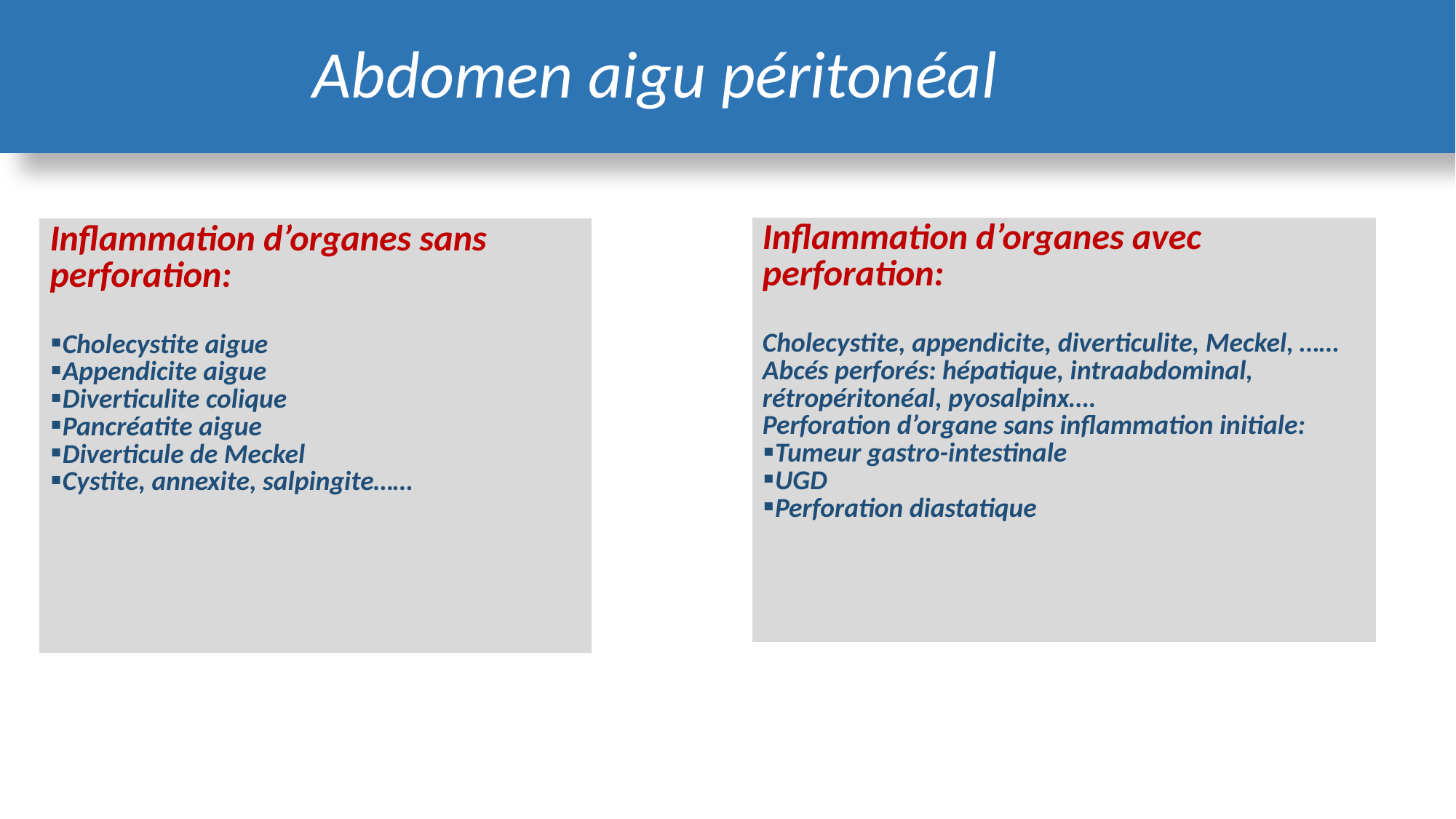

Abdomen aigu péritonéal
# Abdomen aigu péritonéal
| Inflammation d’organes avec perforation: Cholecystite, appendicite, diverticulite, Meckel, …… Abcés perforés: hépatique, intraabdominal, rétropéritonéal, pyosalpinx…. Perforation d’organe sans inflammation initiale: Tumeur gastro-intestinale UGD Perforation diastatique |
| --- |

| Inflammation d’organes sans perforation: Cholecystite aigue Appendicite aigue Diverticulite colique Pancréatite aigue Diverticule de Meckel Cystite, annexite, salpingite…… |
| --- |